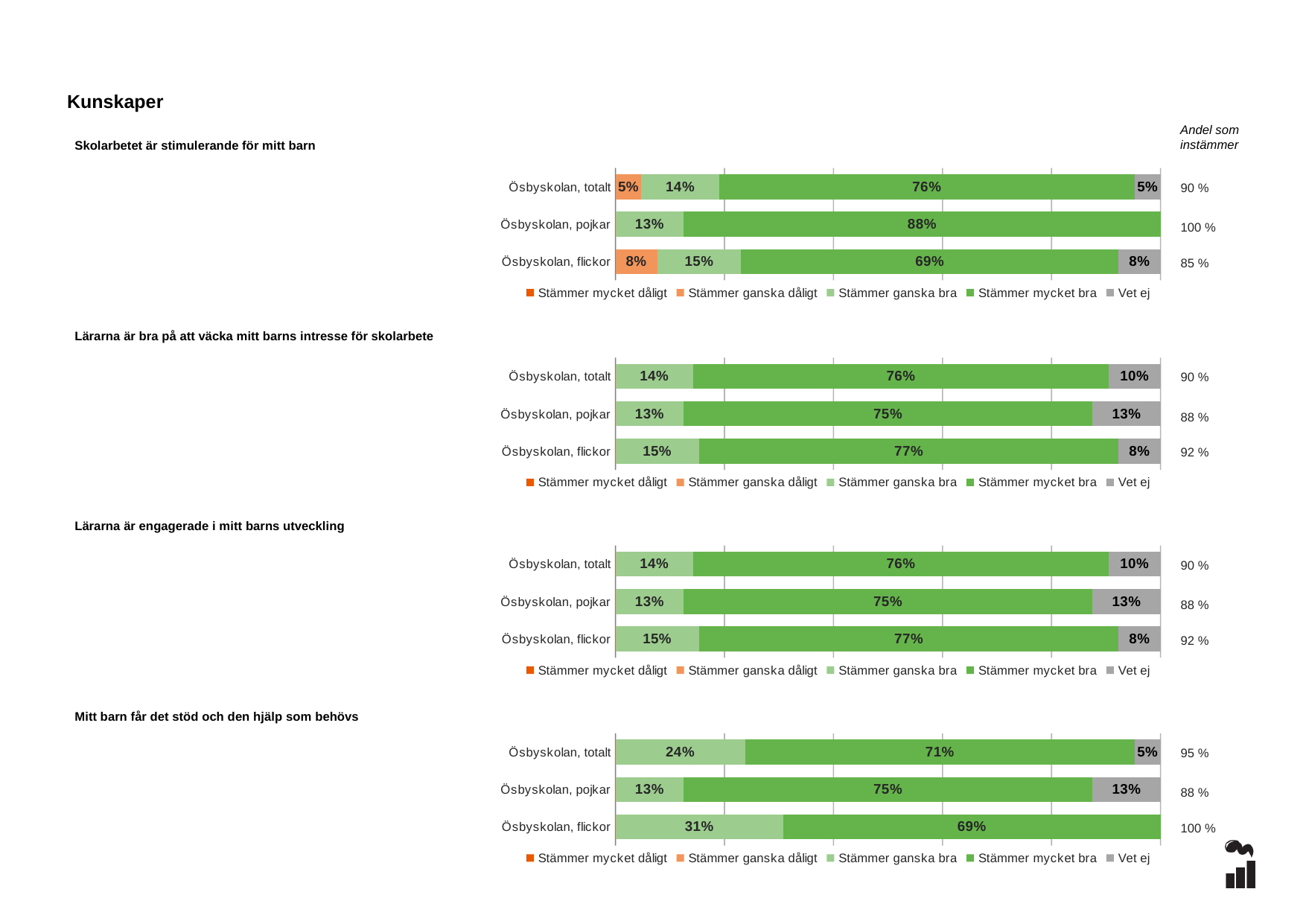

Kunskaper
Andel som instämmer
Skolarbetet är stimulerande för mitt barn

### Chart

| Category | Stämmer mycket dåligt | Stämmer ganska dåligt | Stämmer ganska bra | Stämmer mycket bra | Vet ej |
|---|---|---|---|---|---|
| Ösbyskolan, totalt | 0.0 | 0.0476 | 0.1429 | 0.7619 | 0.0476 |
| Ösbyskolan, pojkar | 0.0 | 0.0 | 0.125 | 0.875 | 0.0 |
| Ösbyskolan, flickor | 0.0 | 0.0769 | 0.1538 | 0.6923 | 0.0769 |
90 %
100 %
85 %

### Chart

| Category | Stämmer mycket dåligt | Stämmer ganska dåligt | Stämmer ganska bra | Stämmer mycket bra | Vet ej |
|---|---|---|---|---|---|
| Ösbyskolan, totalt | 0.0 | 0.0 | 0.1429 | 0.7619 | 0.0952 |
| Ösbyskolan, pojkar | 0.0 | 0.0 | 0.125 | 0.75 | 0.125 |
| Ösbyskolan, flickor | 0.0 | 0.0 | 0.1538 | 0.7692 | 0.0769 |
Lärarna är bra på att väcka mitt barns intresse för skolarbete
90 %
88 %
92 %

### Chart

| Category | Stämmer mycket dåligt | Stämmer ganska dåligt | Stämmer ganska bra | Stämmer mycket bra | Vet ej |
|---|---|---|---|---|---|
| Ösbyskolan, totalt | 0.0 | 0.0 | 0.1429 | 0.7619 | 0.0952 |
| Ösbyskolan, pojkar | 0.0 | 0.0 | 0.125 | 0.75 | 0.125 |
| Ösbyskolan, flickor | 0.0 | 0.0 | 0.1538 | 0.7692 | 0.0769 |
Lärarna är engagerade i mitt barns utveckling
90 %
88 %
92 %

### Chart

| Category | Stämmer mycket dåligt | Stämmer ganska dåligt | Stämmer ganska bra | Stämmer mycket bra | Vet ej |
|---|---|---|---|---|---|
| Ösbyskolan, totalt | 0.0 | 0.0 | 0.2381 | 0.7143 | 0.0476 |
| Ösbyskolan, pojkar | 0.0 | 0.0 | 0.125 | 0.75 | 0.125 |
| Ösbyskolan, flickor | 0.0 | 0.0 | 0.3077 | 0.6923 | 0.0 |
Mitt barn får det stöd och den hjälp som behövs
95 %
88 %
100 %